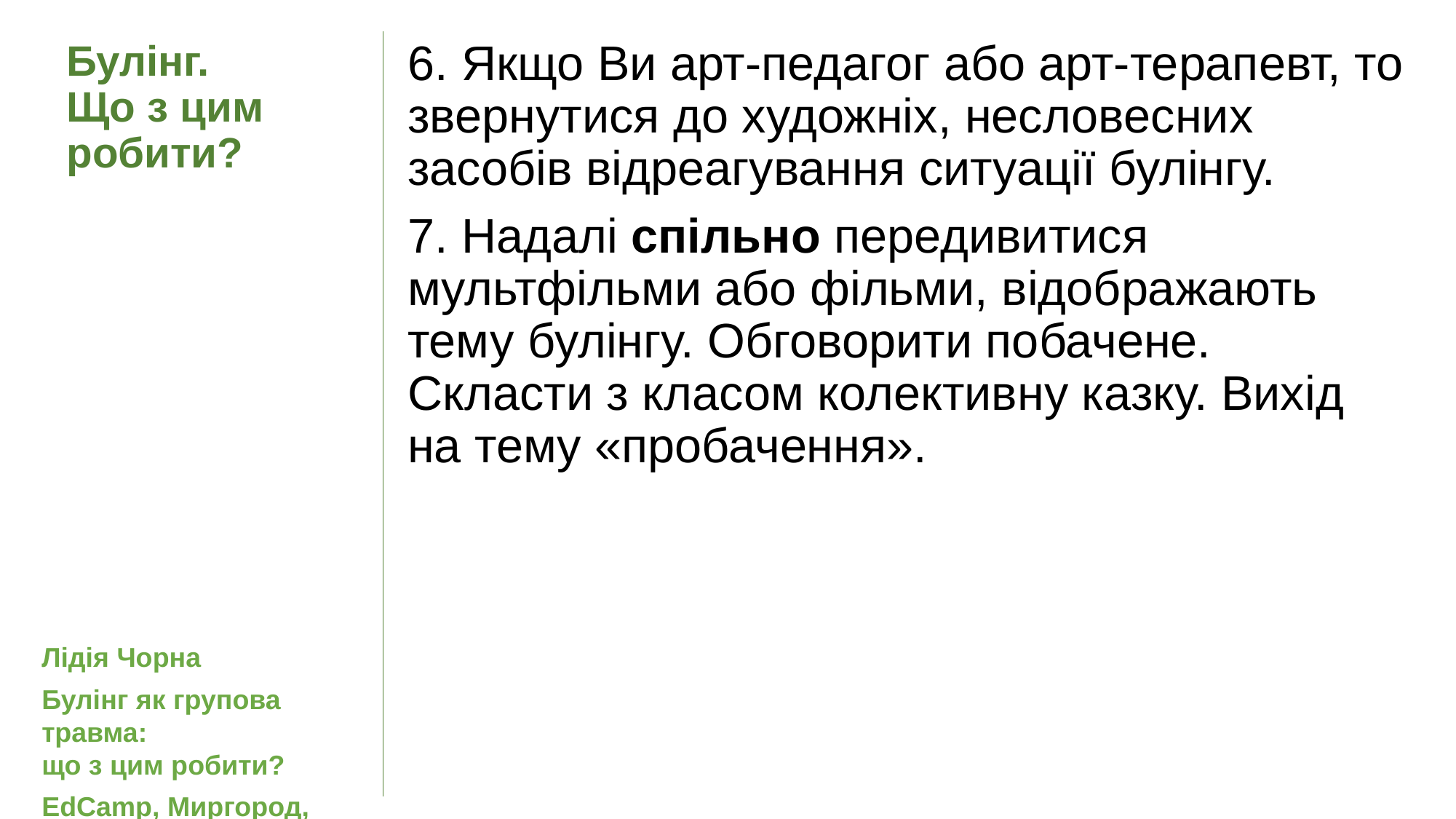

6. Якщо Ви арт-педагог або арт-терапевт, то звернутися до художніх, несловесних засобів відреагування ситуації булінгу.
7. Надалі спільно передивитися мультфільми або фільми, відображають тему булінгу. Обговорити побачене. Скласти з класом колективну казку. Вихід на тему «пробачення».

# Булінг. Що з цим робити?